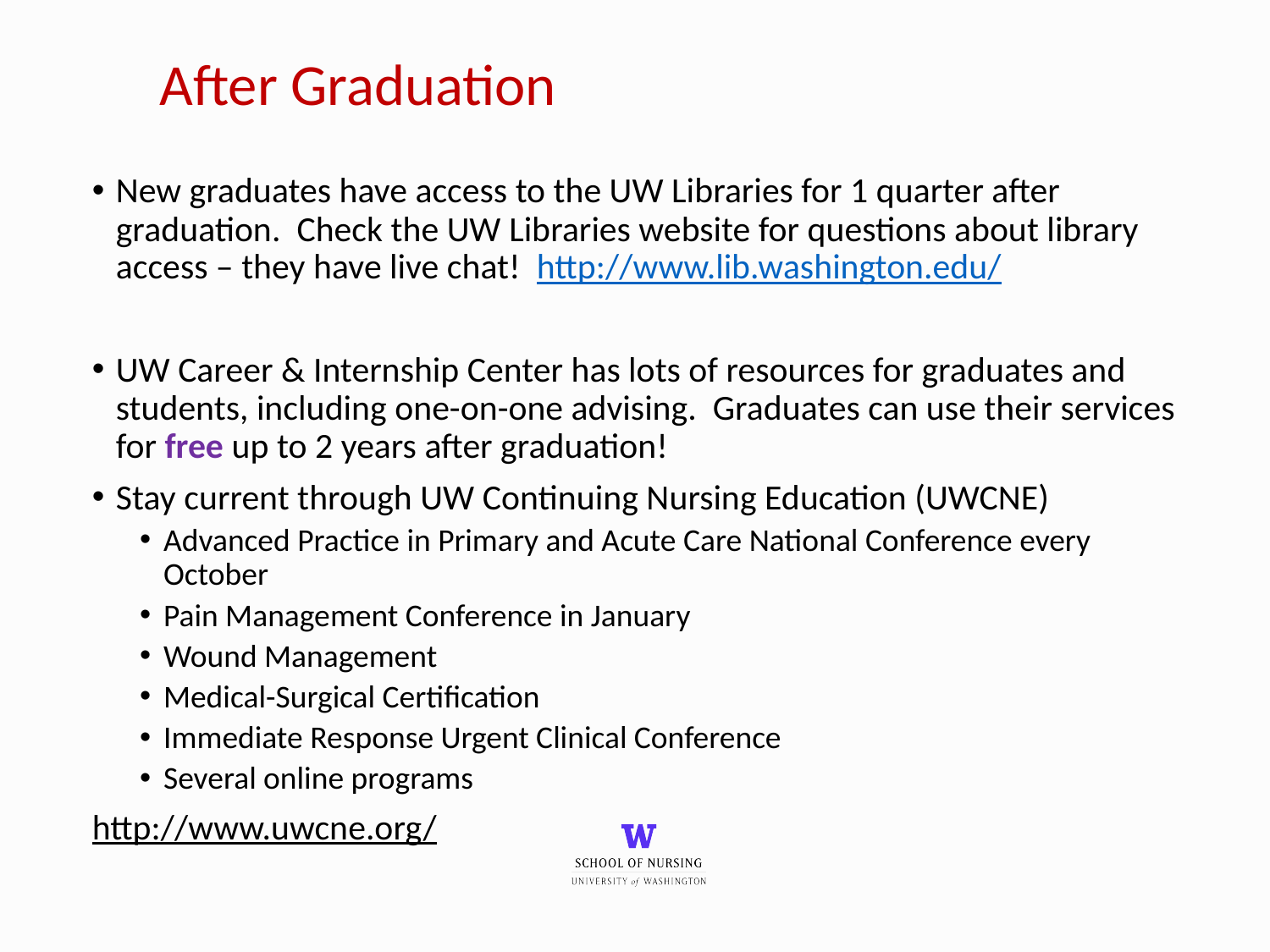

# After Graduation
New graduates have access to the UW Libraries for 1 quarter after graduation.  Check the UW Libraries website for questions about library access – they have live chat!  http://www.lib.washington.edu/

UW Career & Internship Center has lots of resources for graduates and students, including one-on-one advising.  Graduates can use their services for free up to 2 years after graduation!
Stay current through UW Continuing Nursing Education (UWCNE)
Advanced Practice in Primary and Acute Care National Conference every October
Pain Management Conference in January
Wound Management
Medical-Surgical Certification
Immediate Response Urgent Clinical Conference
Several online programs
http://www.uwcne.org/